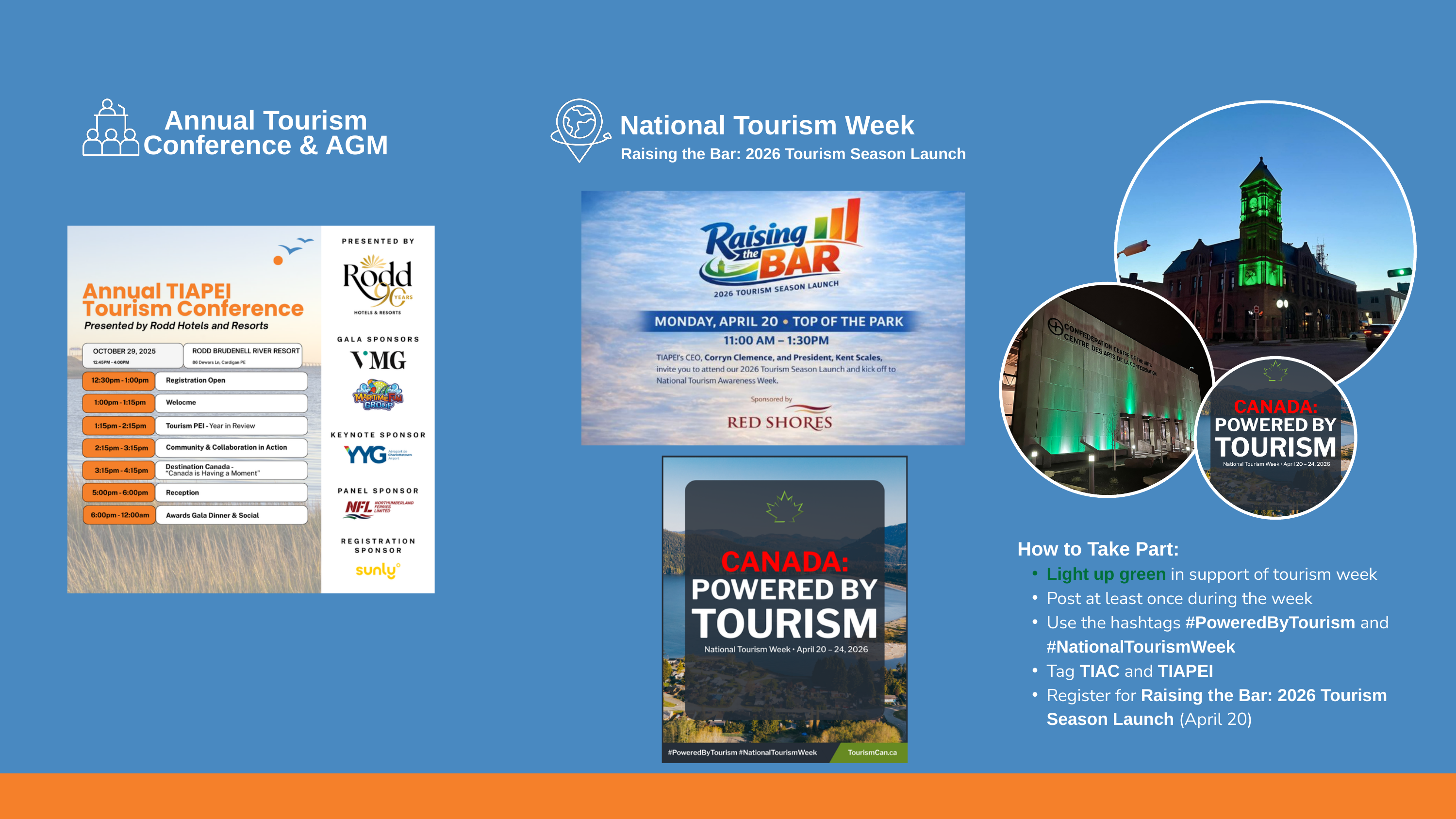

National Tourism Week
Annual Tourism Conference & AGM
Raising the Bar: 2026 Tourism Season Launch

How to Take Part:
Light up green in support of tourism week
Post at least once during the week
Use the hashtags #PoweredByTourism and #NationalTourismWeek
Tag TIAC and TIAPEI
Register for Raising the Bar: 2026 Tourism Season Launch (April 20)